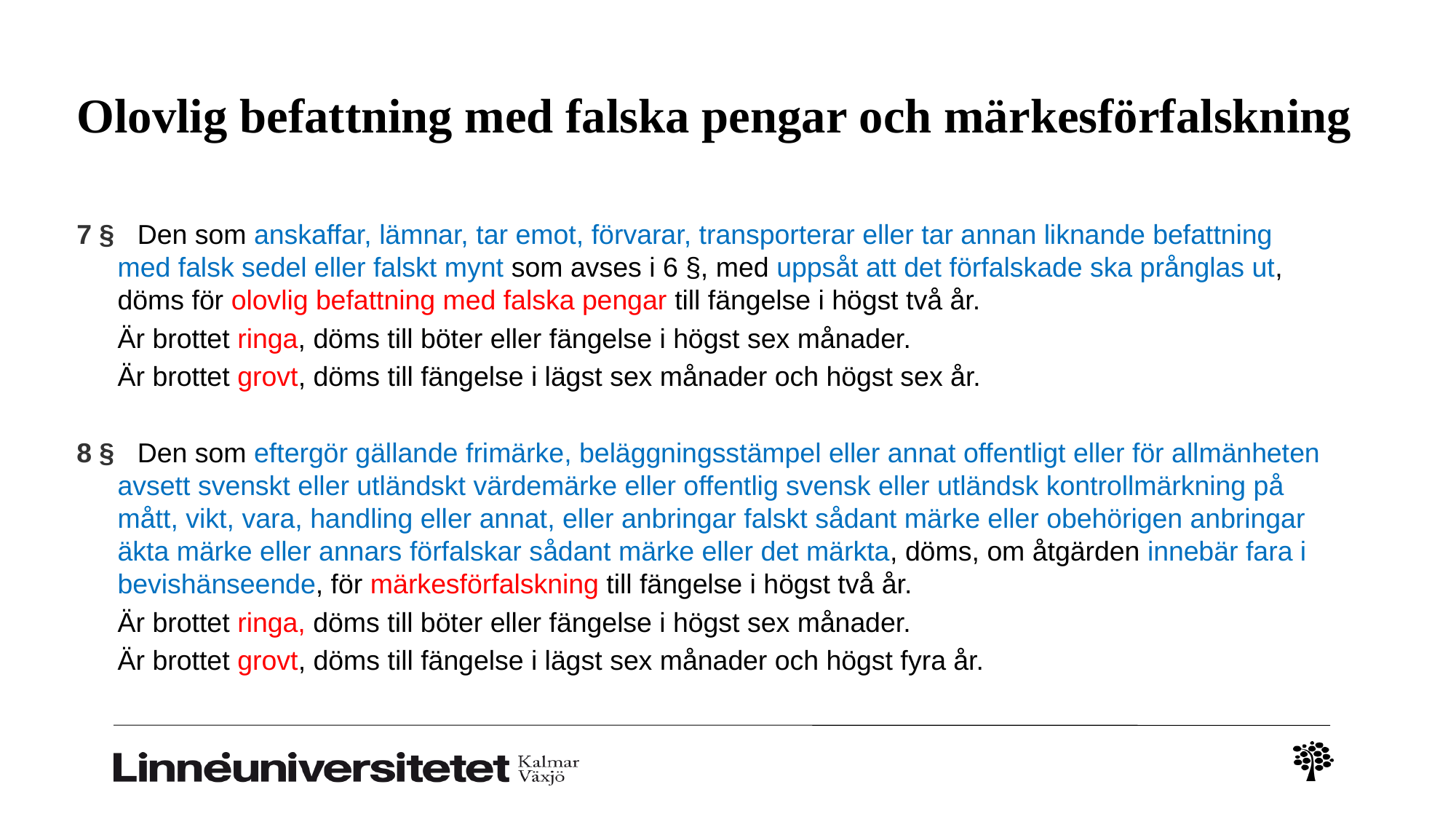

# Olovlig befattning med falska pengar och märkesförfalskning
7 §   Den som anskaffar, lämnar, tar emot, förvarar, transporterar eller tar annan liknande befattning med falsk sedel eller falskt mynt som avses i 6 §, med uppsåt att det förfalskade ska prånglas ut, döms för olovlig befattning med falska pengar till fängelse i högst två år.
	Är brottet ringa, döms till böter eller fängelse i högst sex månader.
	Är brottet grovt, döms till fängelse i lägst sex månader och högst sex år.

8 §   Den som eftergör gällande frimärke, beläggningsstämpel eller annat offentligt eller för allmänheten avsett svenskt eller utländskt värdemärke eller offentlig svensk eller utländsk kontrollmärkning på mått, vikt, vara, handling eller annat, eller anbringar falskt sådant märke eller obehörigen anbringar äkta märke eller annars förfalskar sådant märke eller det märkta, döms, om åtgärden innebär fara i bevishänseende, för märkesförfalskning till fängelse i högst två år.
	Är brottet ringa, döms till böter eller fängelse i högst sex månader.
	Är brottet grovt, döms till fängelse i lägst sex månader och högst fyra år.